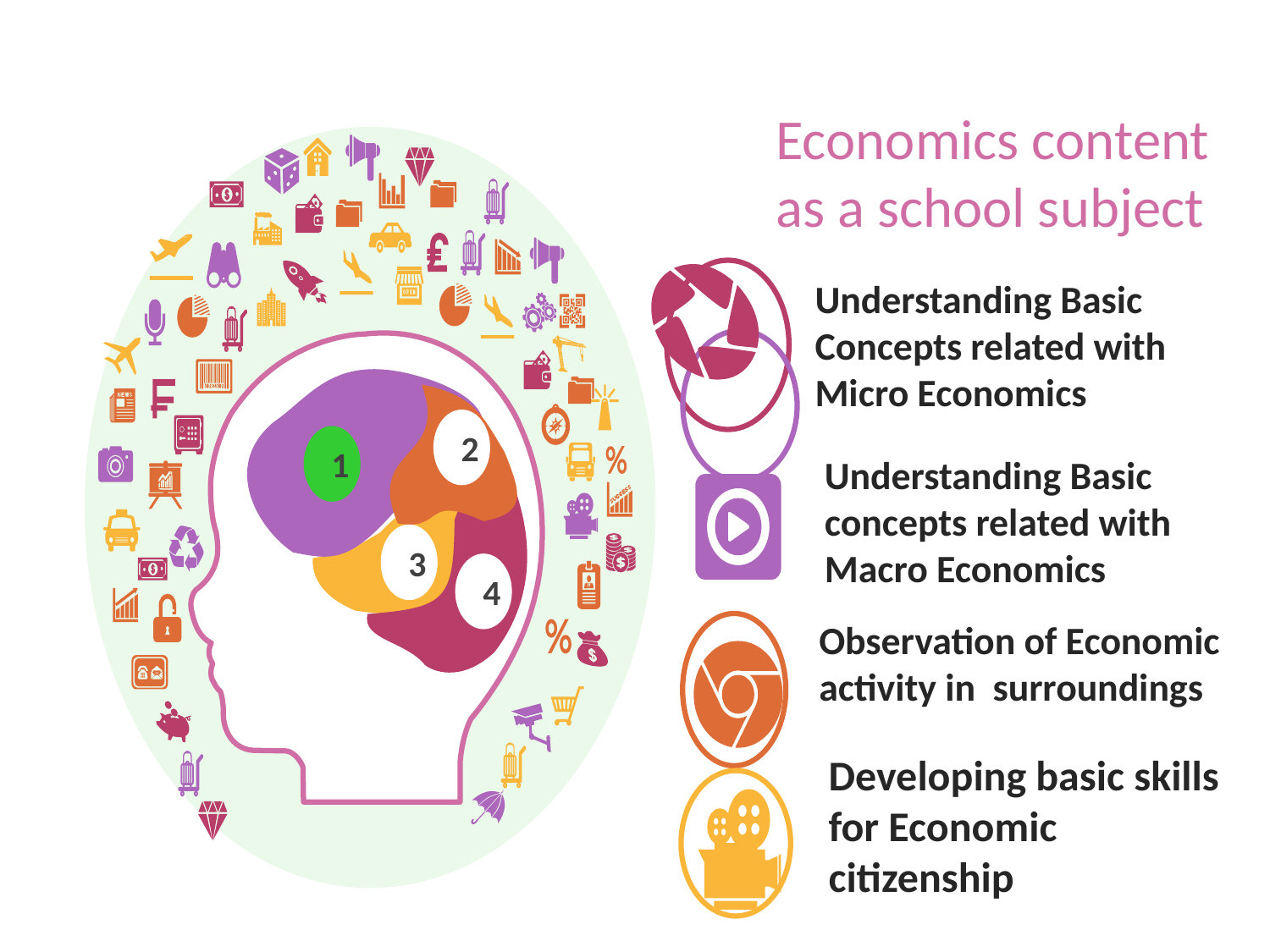

Economics content as a school subject

Understanding Basic Concepts related with Micro Economics

2

1

Understanding Basic concepts related with Macro Economics

3

4

Observation of Economic activity in  surroundings

Developing basic skills for Economic citizenship